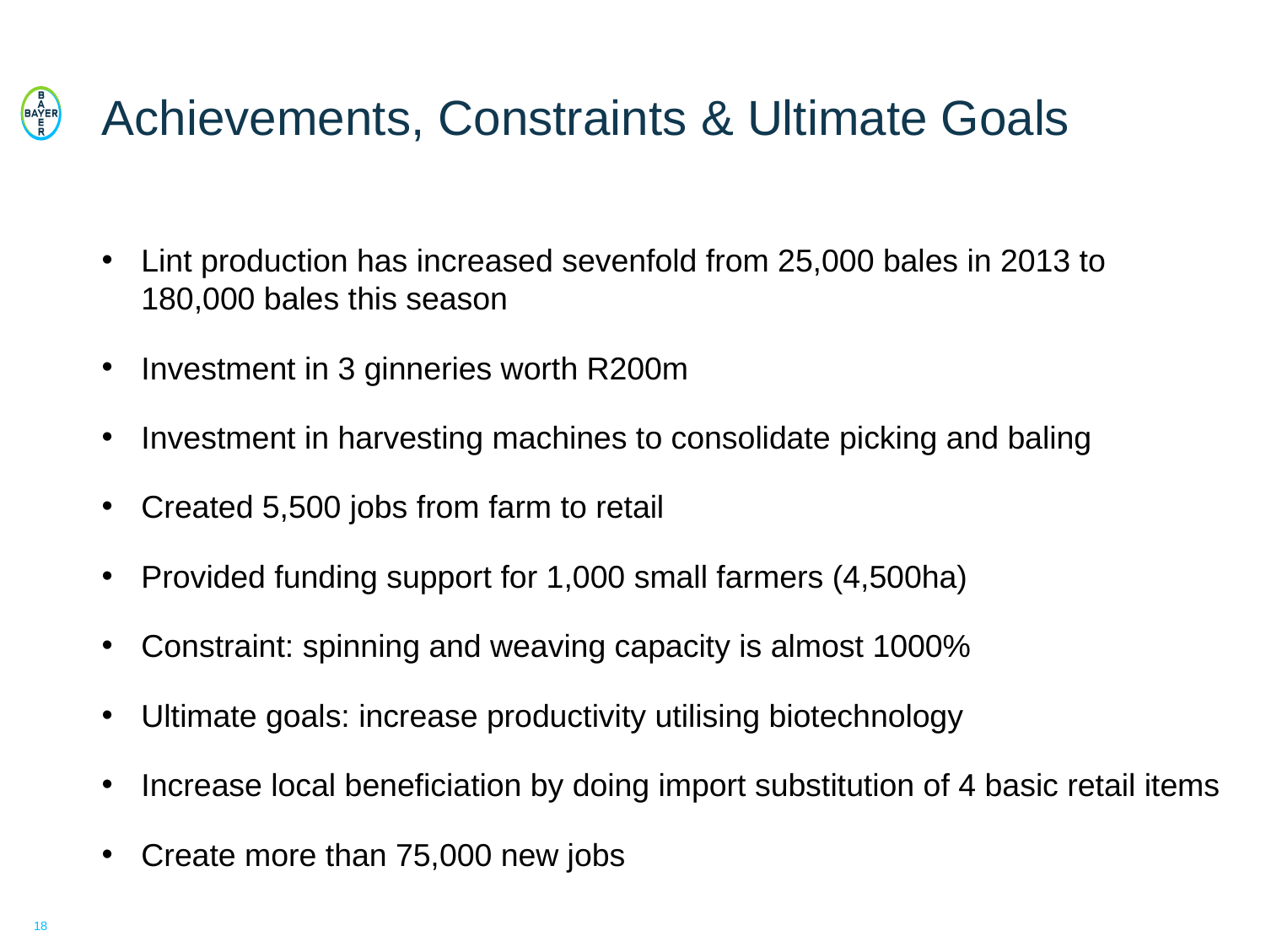

# Achievements, Constraints & Ultimate Goals
Lint production has increased sevenfold from 25,000 bales in 2013 to 180,000 bales this season
Investment in 3 ginneries worth R200m
Investment in harvesting machines to consolidate picking and baling
Created 5,500 jobs from farm to retail
Provided funding support for 1,000 small farmers (4,500ha)
Constraint: spinning and weaving capacity is almost 1000%
Ultimate goals: increase productivity utilising biotechnology
Increase local beneficiation by doing import substitution of 4 basic retail items
Create more than 75,000 new jobs
18